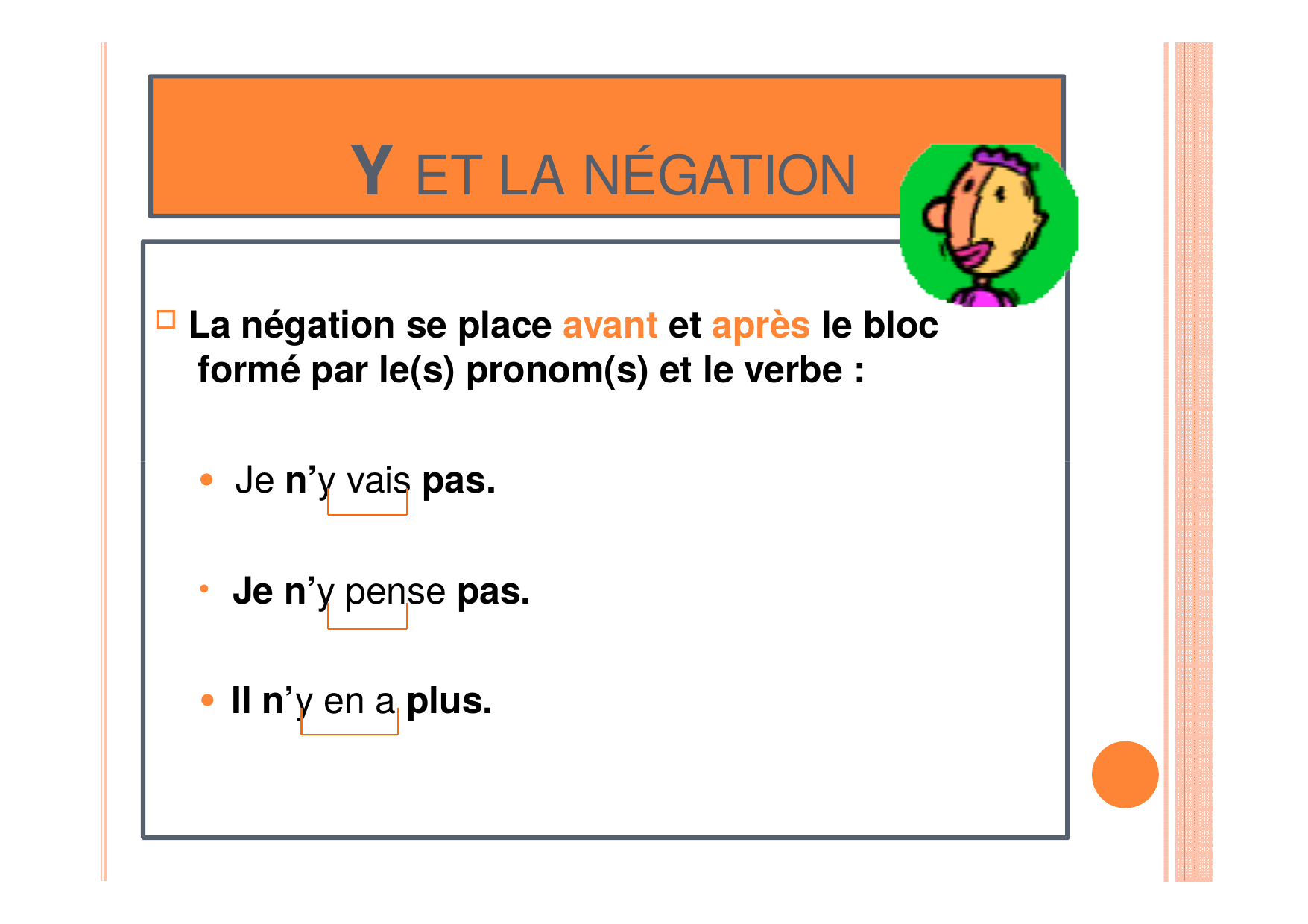

# Y ET LA NÉGATION

La négation se place avant et après le bloc  formé par le(s) pronom(s) et le verbe :

Je n’y vais pas.

Je n’y pense pas.

Il n’y en a plus.